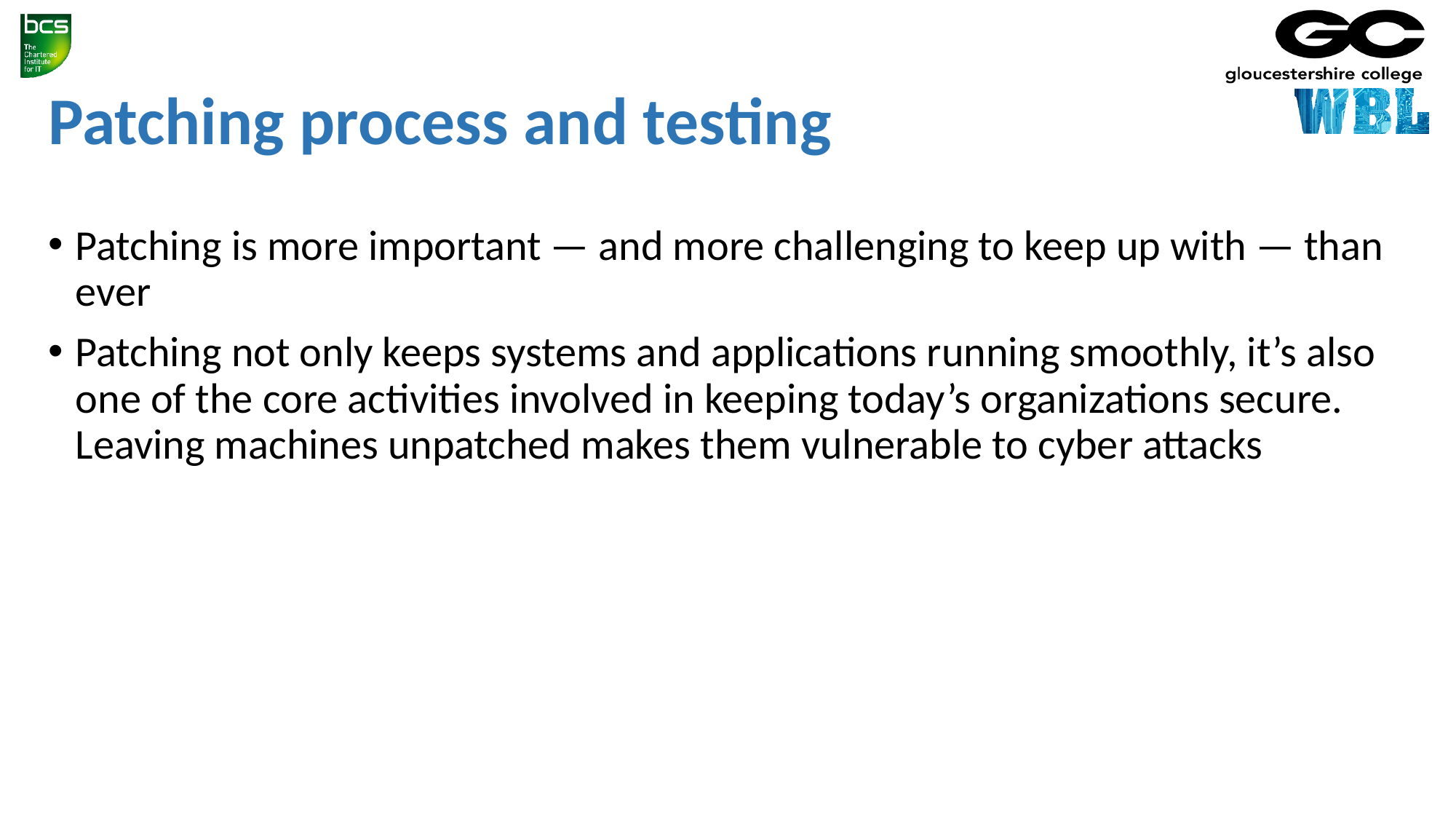

# Patching process and testing
Patching is more important — and more challenging to keep up with — than ever
Patching not only keeps systems and applications running smoothly, it’s also one of the core activities involved in keeping today’s organizations secure. Leaving machines unpatched makes them vulnerable to cyber attacks